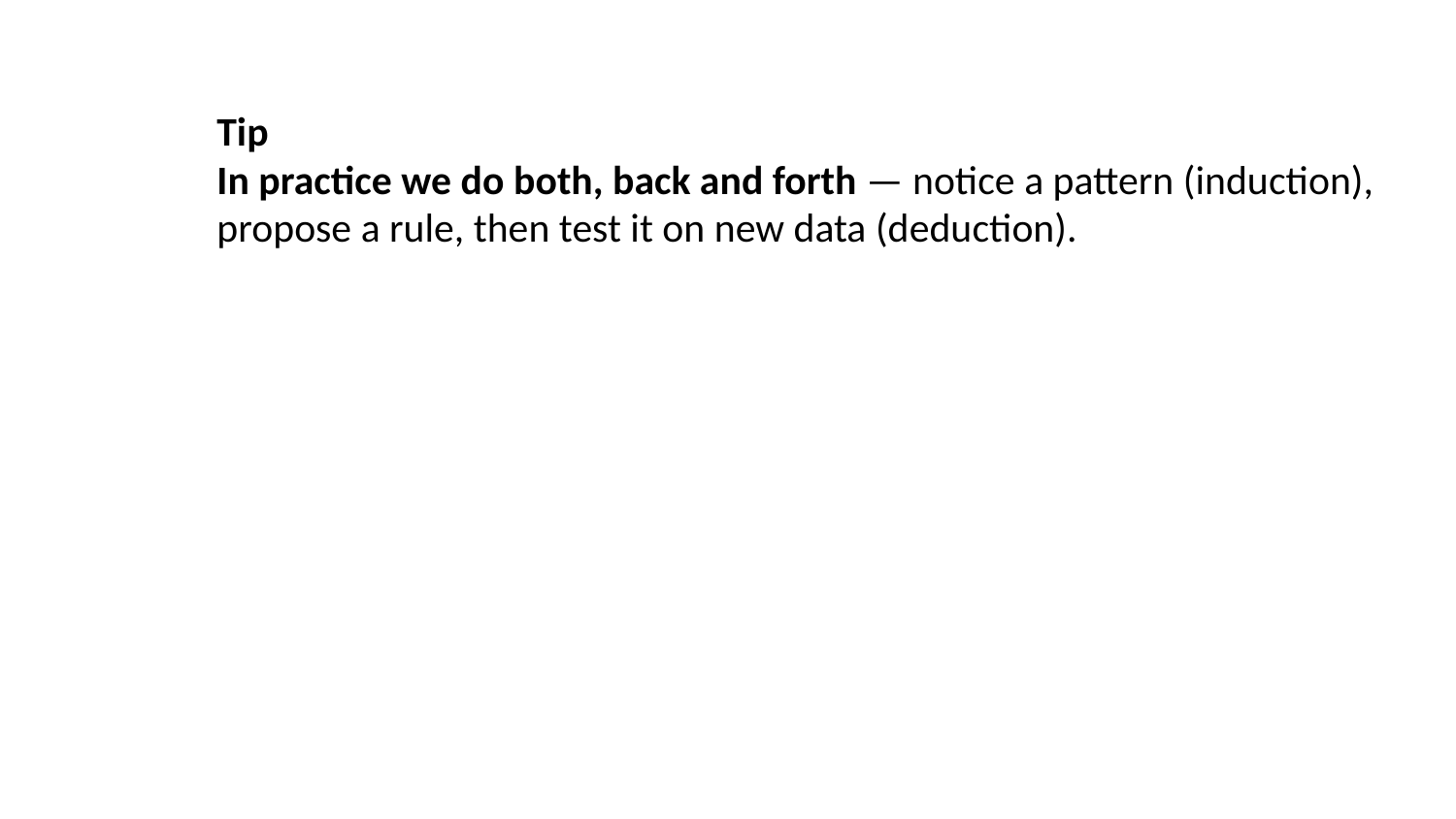

Tip
In practice we do both, back and forth — notice a pattern (induction), propose a rule, then test it on new data (deduction).